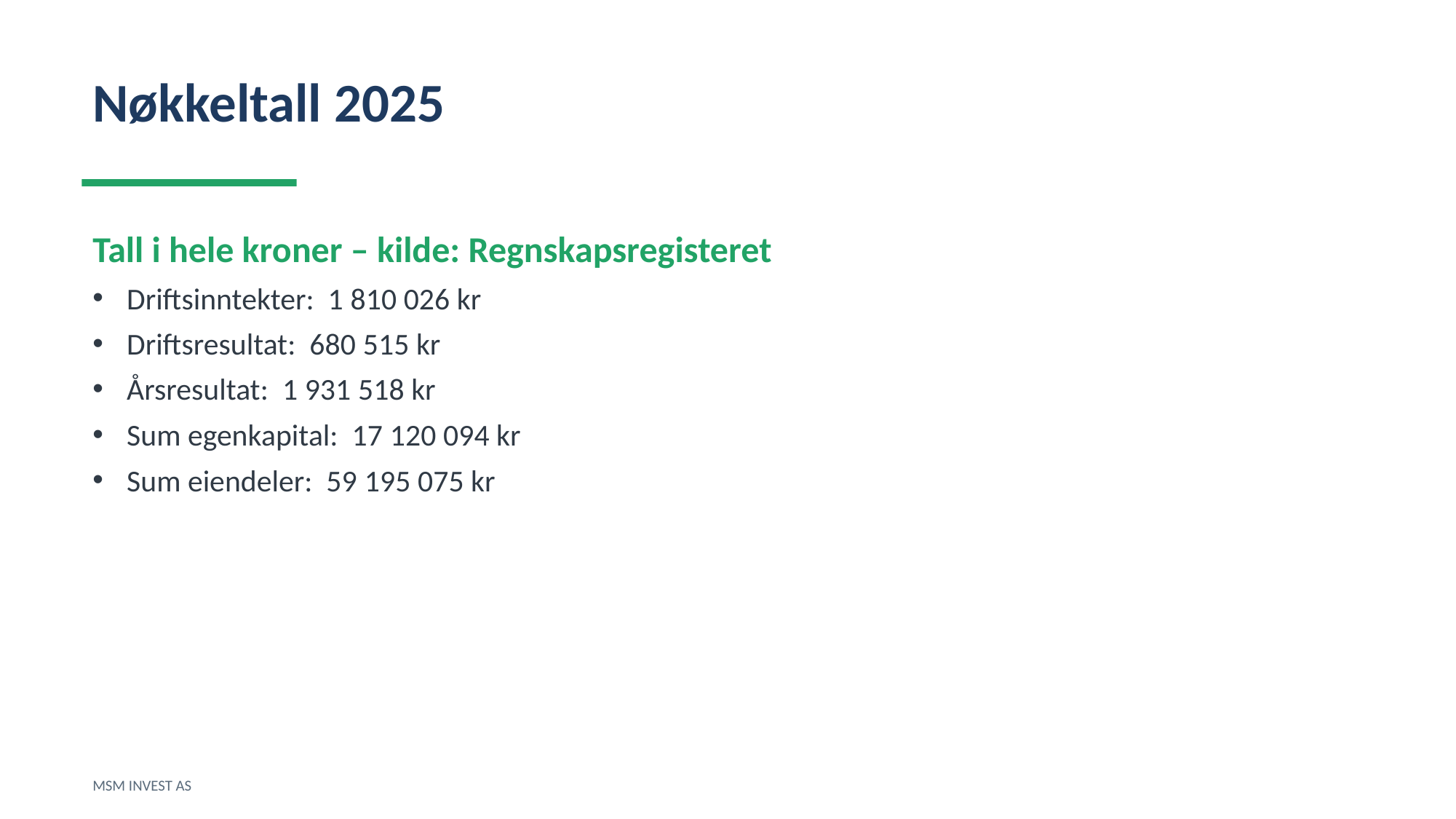

Nøkkeltall 2025

Tall i hele kroner – kilde: Regnskapsregisteret
Driftsinntekter:  1 810 026 kr
Driftsresultat:  680 515 kr
Årsresultat:  1 931 518 kr
Sum egenkapital:  17 120 094 kr
Sum eiendeler:  59 195 075 kr
MSM INVEST AS